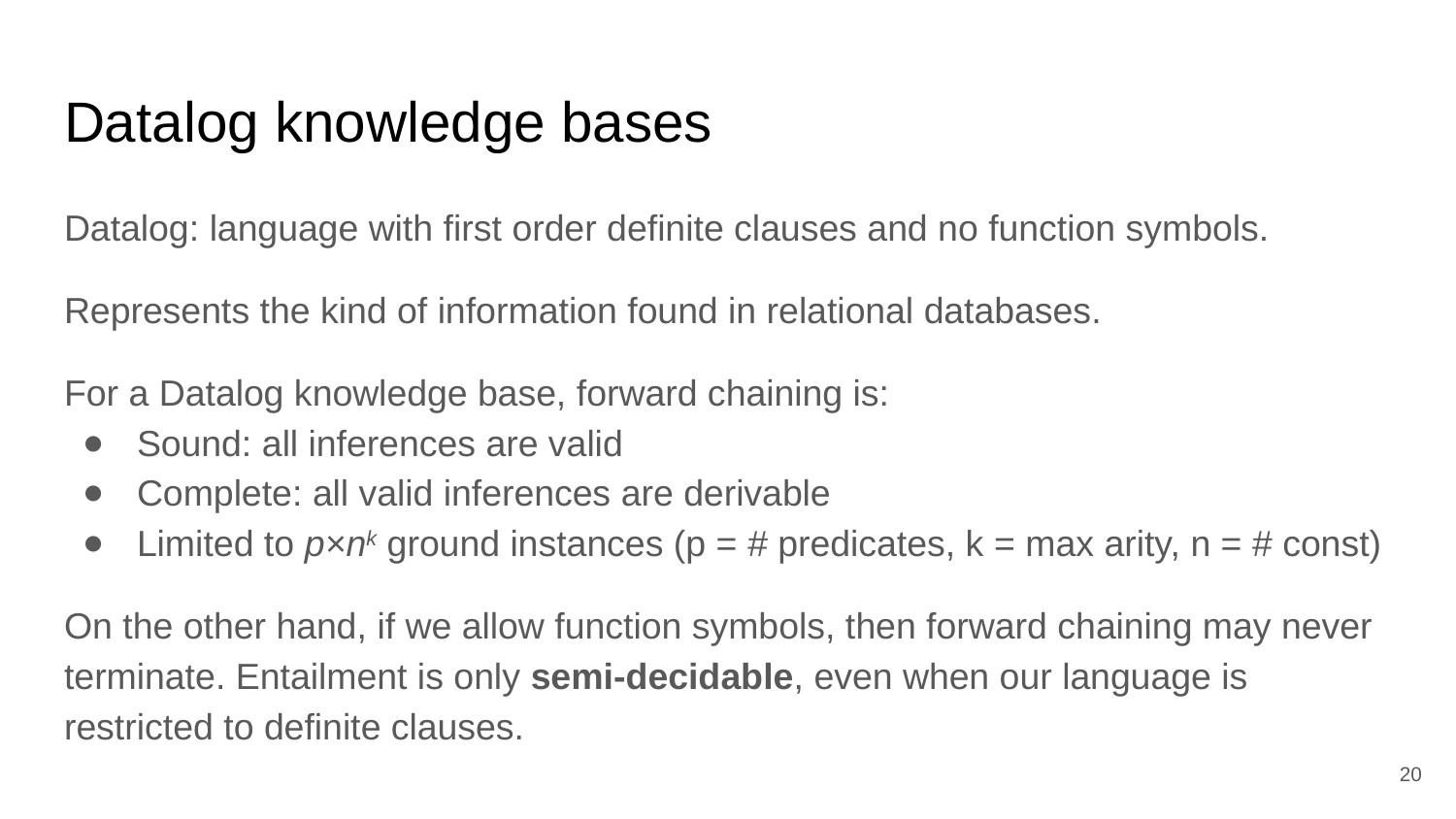

# Datalog knowledge bases
Datalog: language with first order definite clauses and no function symbols.
Represents the kind of information found in relational databases.
For a Datalog knowledge base, forward chaining is:
Sound: all inferences are valid
Complete: all valid inferences are derivable
Limited to p×nk ground instances (p = # predicates, k = max arity, n = # const)
On the other hand, if we allow function symbols, then forward chaining may never terminate. Entailment is only semi-decidable, even when our language is restricted to definite clauses.
20